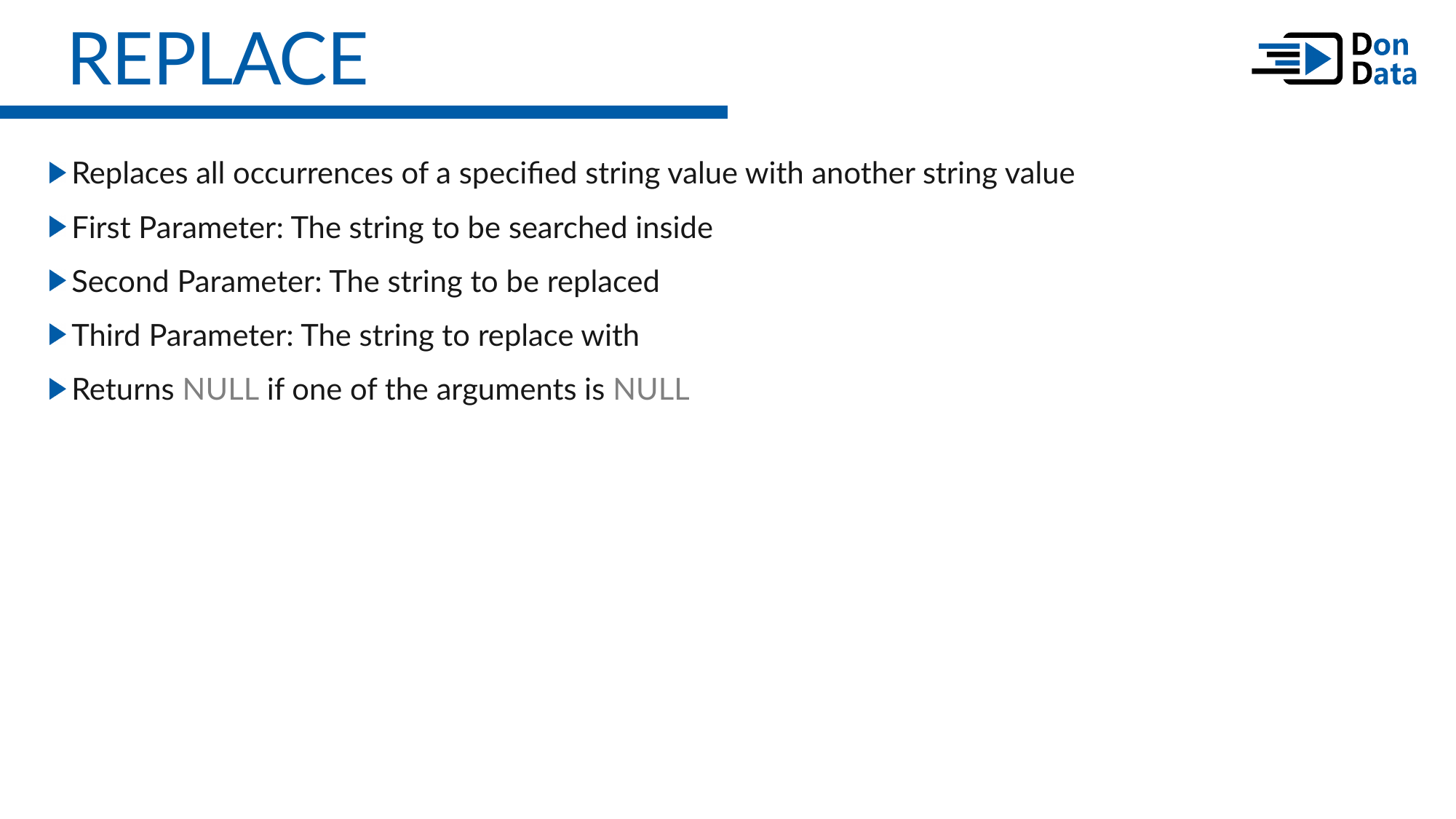

REPLACE
Replaces all occurrences of a specified string value with another string value
First Parameter: The string to be searched inside
Second Parameter: The string to be replaced
Third Parameter: The string to replace with
Returns NULL if one of the arguments is NULL